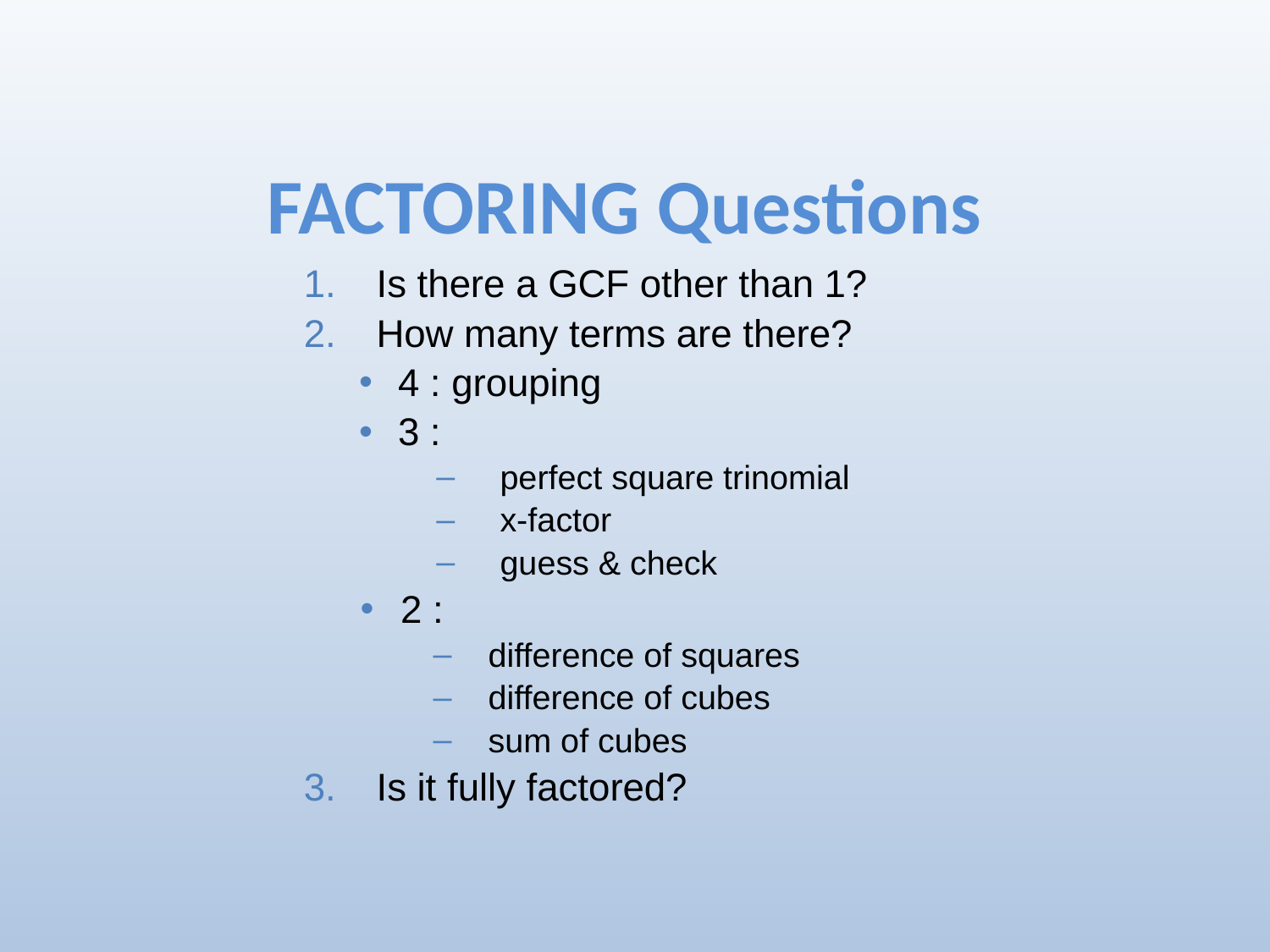

# FACTORING Questions
Is there a GCF other than 1?
How many terms are there?
  4 : grouping
  3 :
     perfect square trinomial
     x-factor
     guess & check
  2 :
difference of squares
difference of cubes
sum of cubes
Is it fully factored?